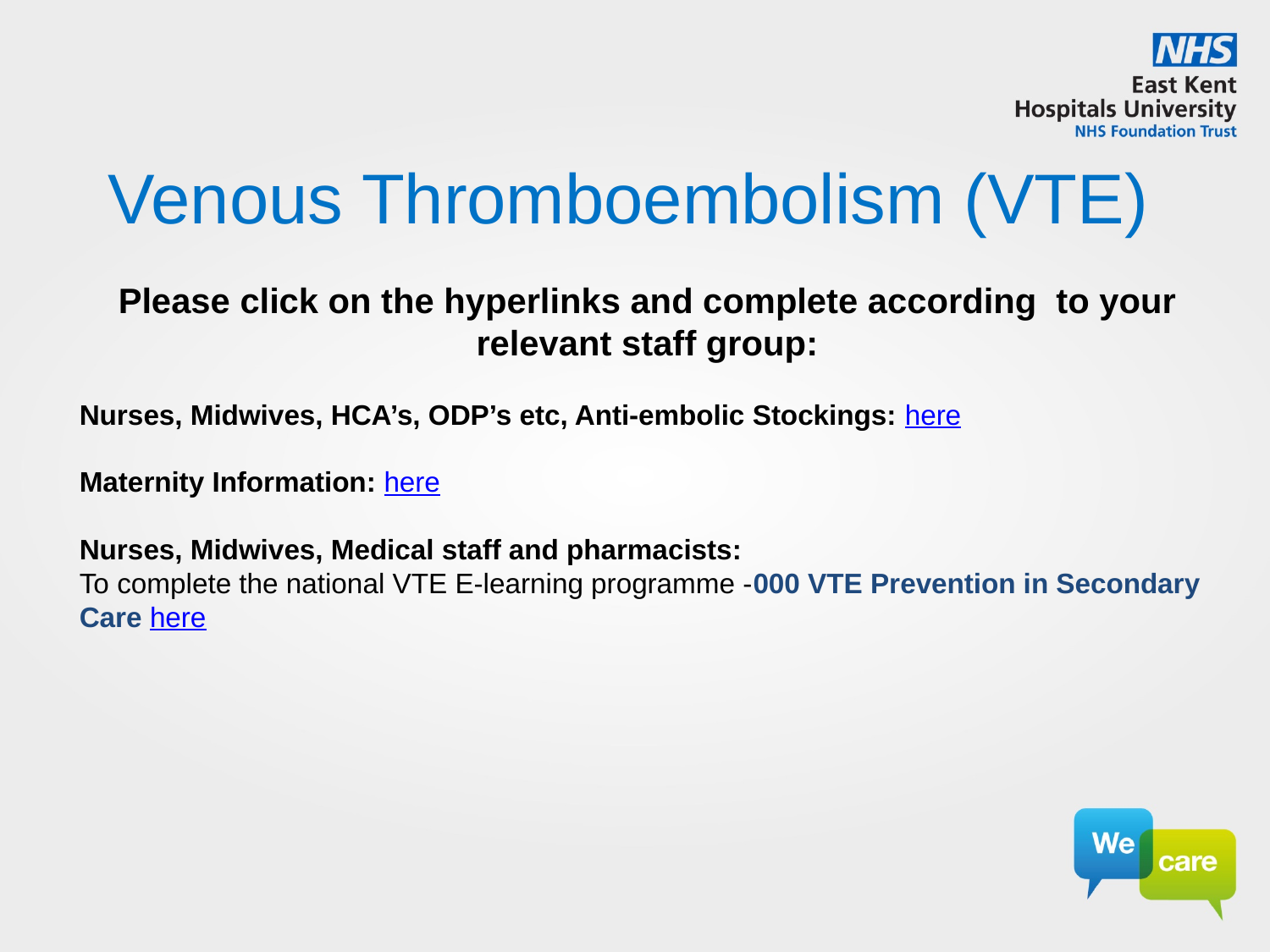

# Venous Thromboembolism (VTE)
Please click on the hyperlinks and complete according  to your relevant staff group:

Nurses, Midwives, HCA’s, ODP’s etc, Anti-embolic Stockings: here

Maternity Information: here

Nurses, Midwives, Medical staff and pharmacists:
To complete the national VTE E-learning programme -000 VTE Prevention in Secondary Care here